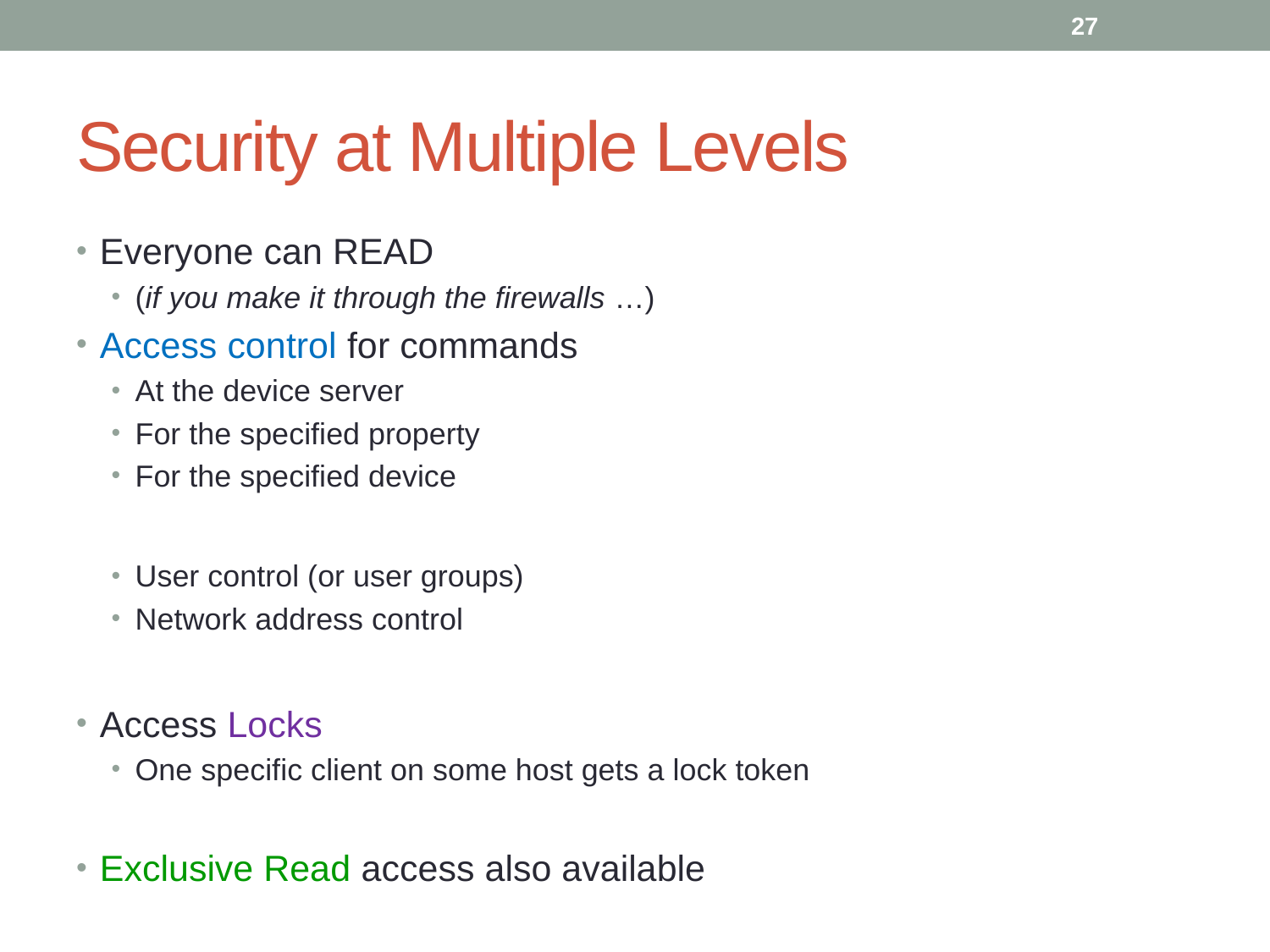

27
# Security at Multiple Levels
Everyone can READ
(if you make it through the firewalls …)
Access control for commands
At the device server
For the specified property
For the specified device

User control (or user groups)
Network address control

Access Locks
One specific client on some host gets a lock token

Exclusive Read access also available